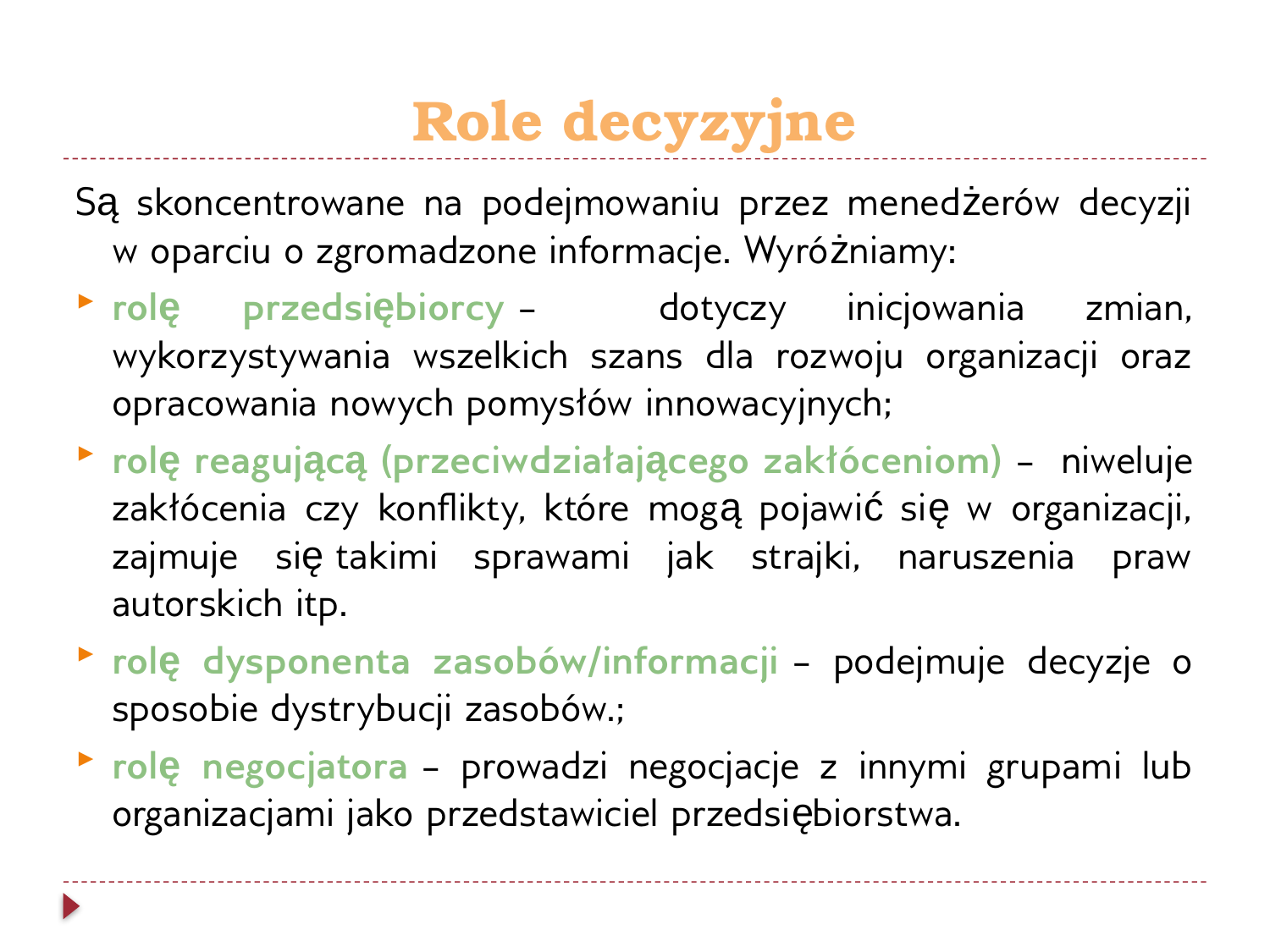

# Role decyzyjne
Są skoncentrowane na podejmowaniu przez menedżerów decyzji w oparciu o zgromadzone informacje. Wyróżniamy:
rolę przedsiębiorcy –  dotyczy inicjowania zmian, wykorzystywania wszelkich szans dla rozwoju organizacji oraz opracowania nowych pomysłów innowacyjnych;
rolę reagującą (przeciwdziałającego zakłóceniom) –  niweluje zakłócenia czy konflikty, które mogą pojawić się w organizacji, zajmuje się takimi sprawami jak strajki, naruszenia praw autorskich itp.
rolę dysponenta zasobów/informacji – podejmuje decyzje o sposobie dystrybucji zasobów.;
rolę negocjatora – prowadzi negocjacje z innymi grupami lub organizacjami jako przedstawiciel przedsiębiorstwa.